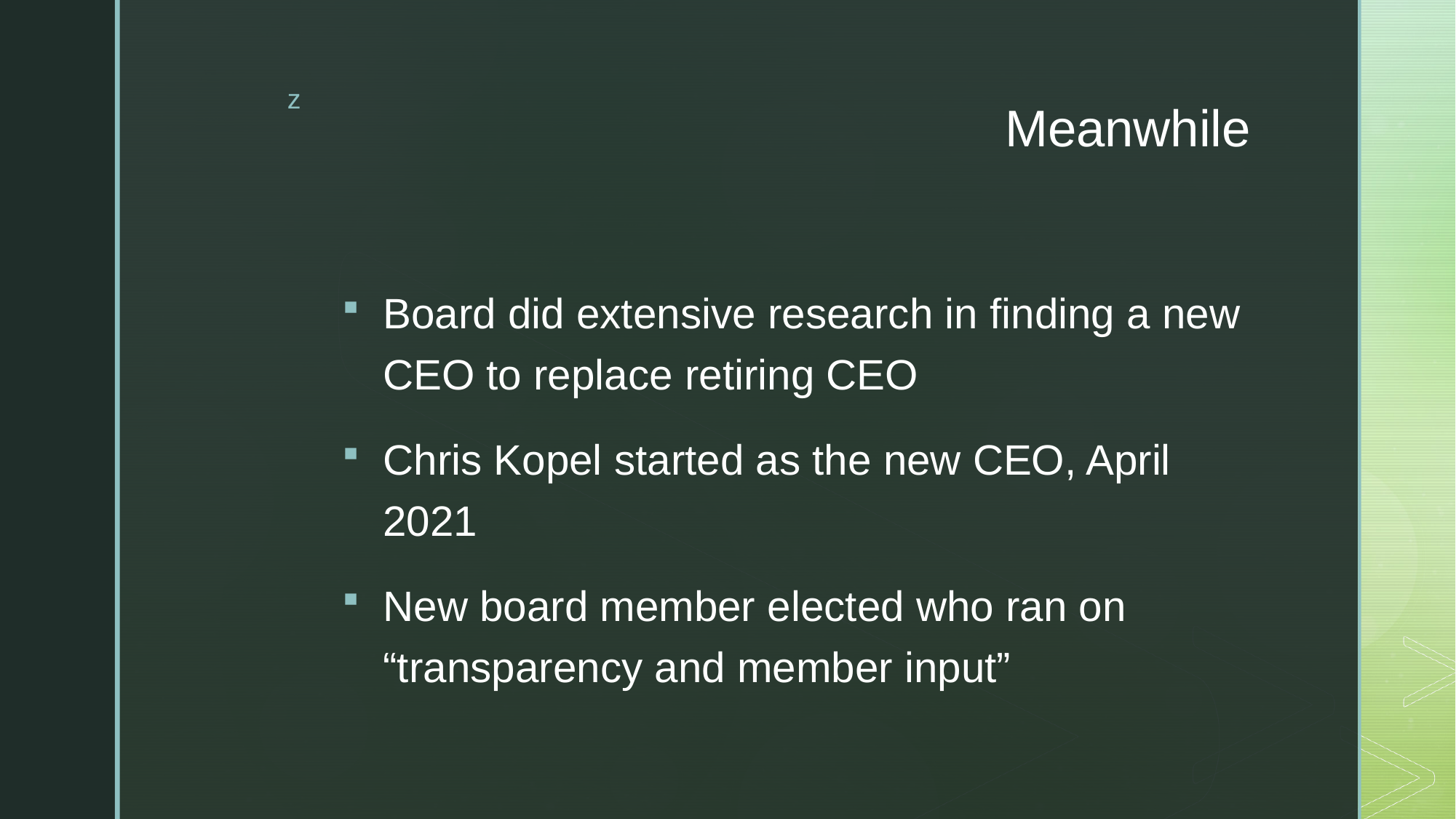

# Meanwhile
Board did extensive research in finding a new CEO to replace retiring CEO
Chris Kopel started as the new CEO, April 2021
New board member elected who ran on “transparency and member input”